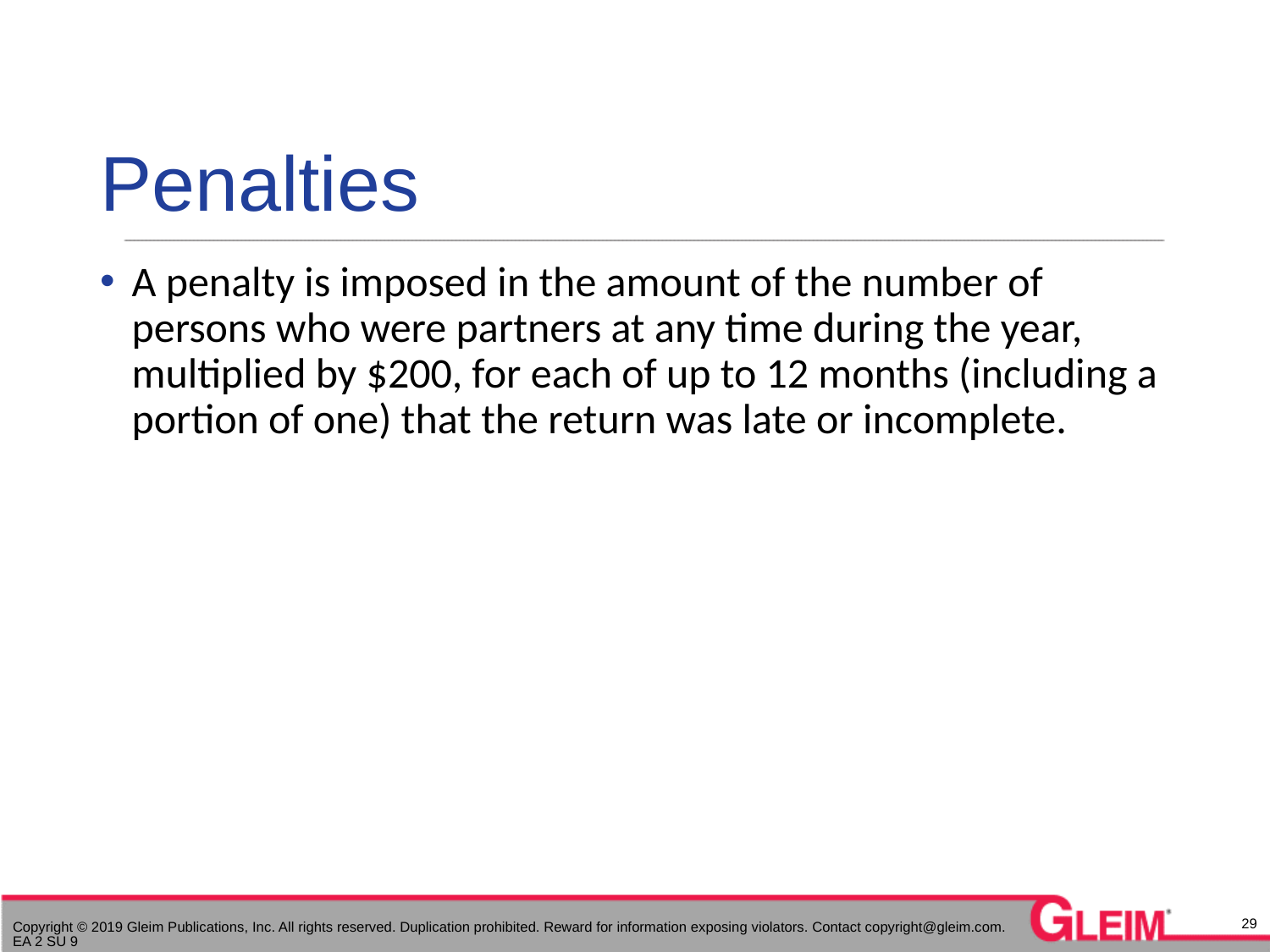

# Penalties
A penalty is imposed in the amount of the number of persons who were partners at any time during the year, multiplied by $200, for each of up to 12 months (including a portion of one) that the return was late or incomplete.
29
Copyright © 2019 Gleim Publications, Inc. All rights reserved. Duplication prohibited. Reward for information exposing violators. Contact copyright@gleim.com.  EA 2 SU 9